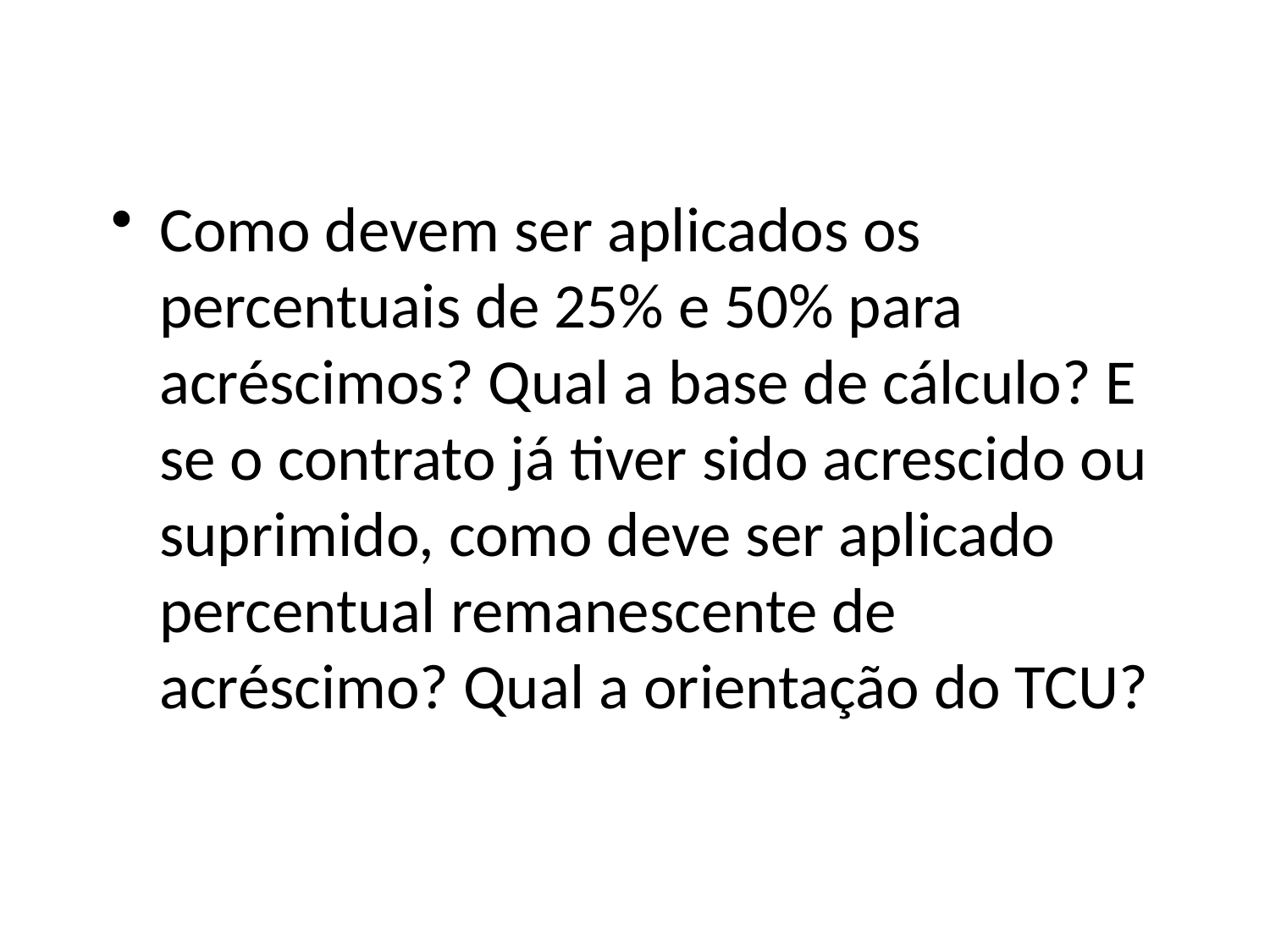

#
Como devem ser aplicados os percentuais de 25% e 50% para acréscimos? Qual a base de cálculo? E se o contrato já tiver sido acrescido ou suprimido, como deve ser aplicado percentual remanescente de acréscimo? Qual a orientação do TCU?